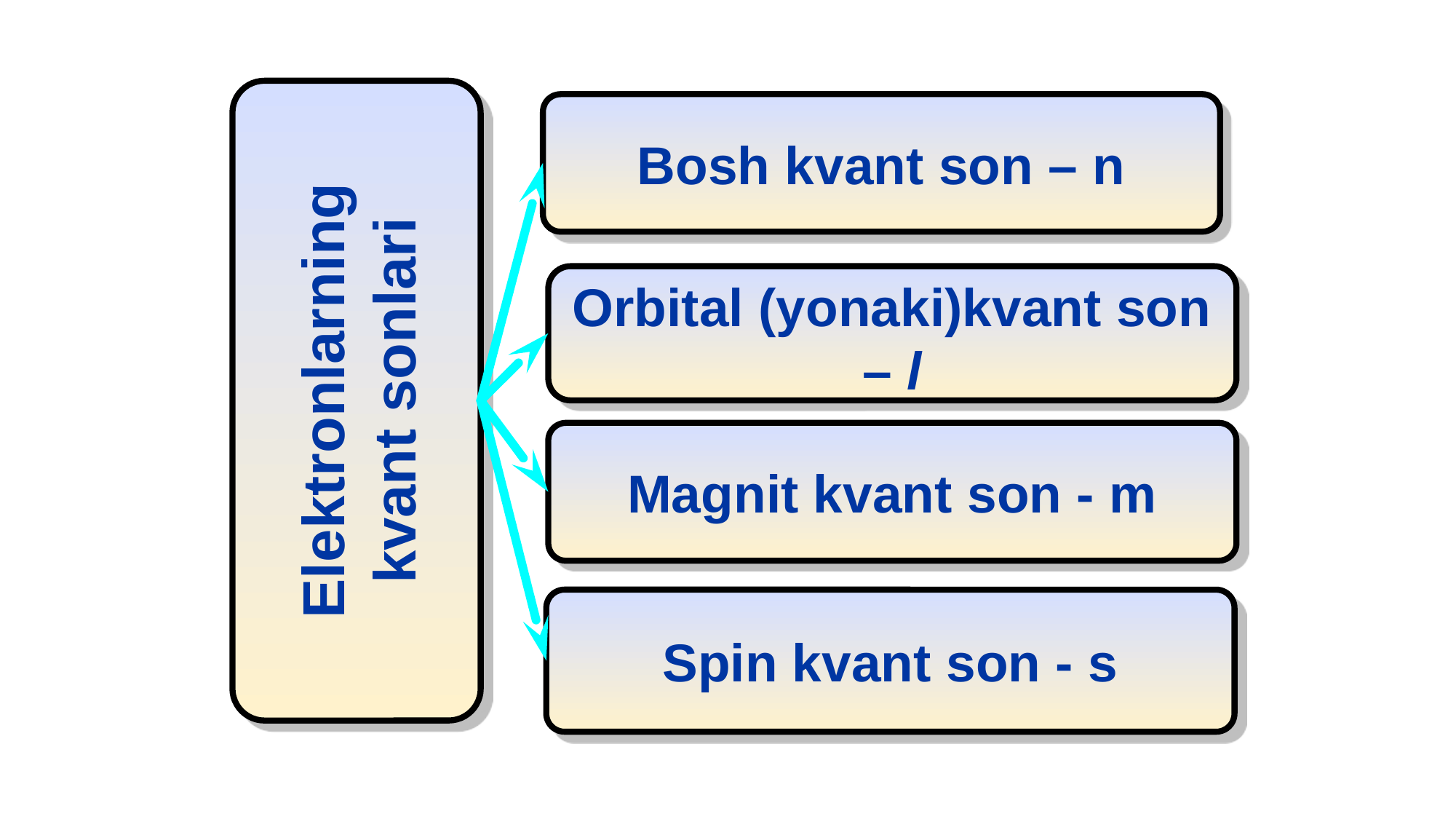

Elektronlarning kvant sonlari
Bosh kvant son – n

Orbital (yonaki)kvant son – l

Magnit kvant son - m
Spin kvant son - s